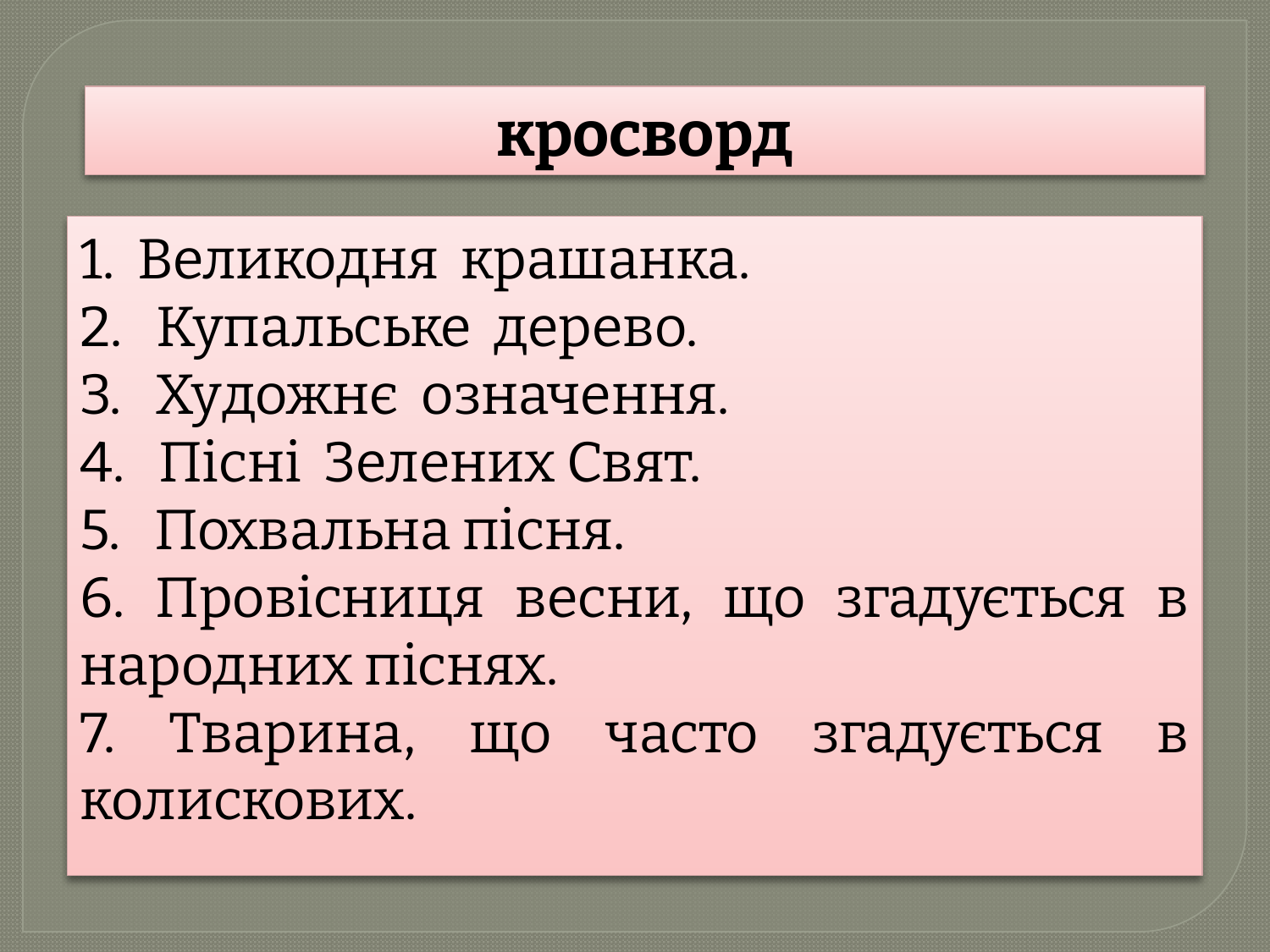

кросворд
1.  Великодня  крашанка.
2.   Купальське  дерево.
3.   Художнє  означення.
4.   Пісні  Зелених Свят.
5.   Похвальна пісня.
6. Провісниця весни, що згадується в народних піснях.
7. Тварина, що часто згадується в колискових.